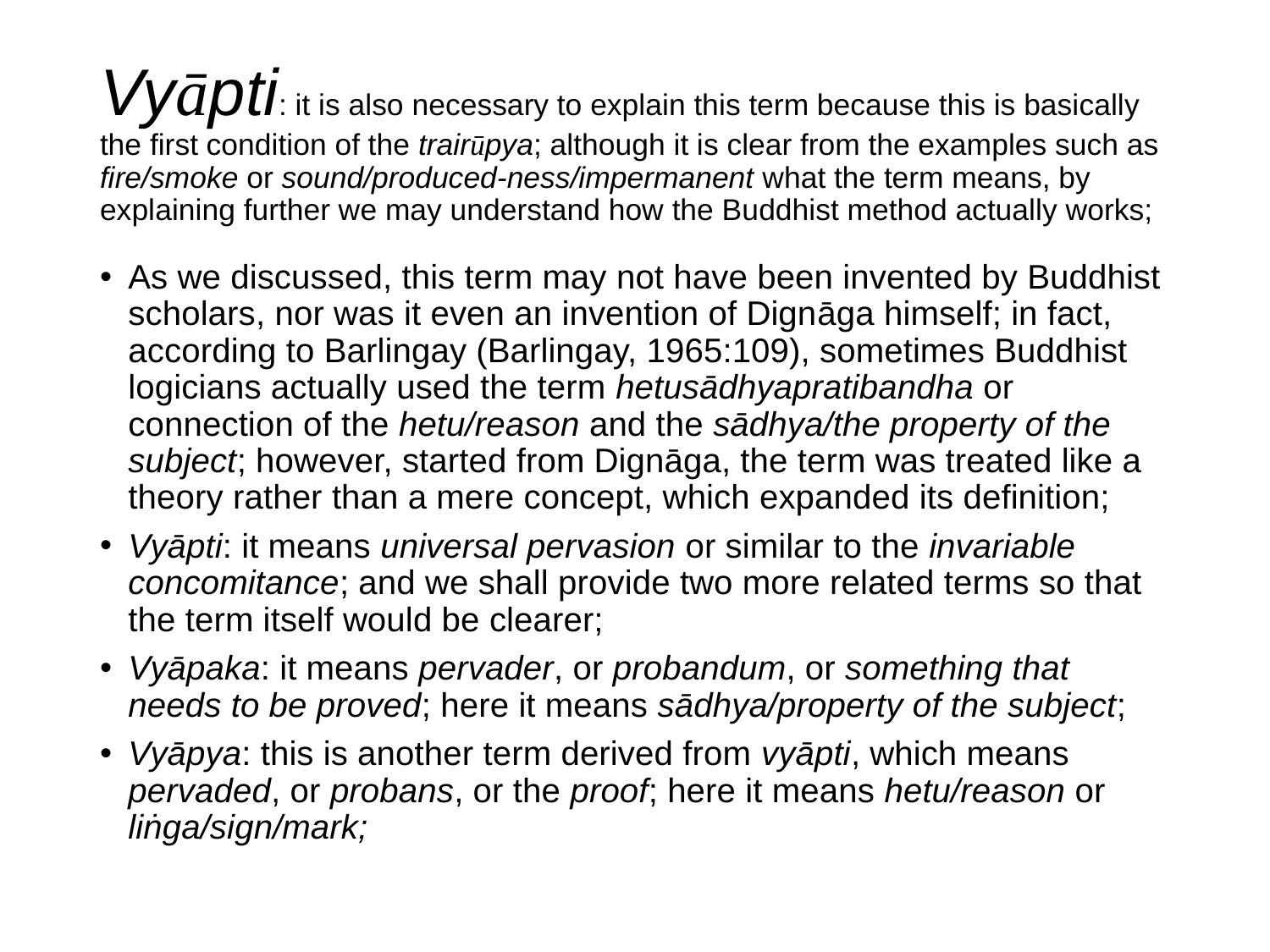

# Vyāpti: it is also necessary to explain this term because this is basically the first condition of the trairūpya; although it is clear from the examples such as fire/smoke or sound/produced-ness/impermanent what the term means, by explaining further we may understand how the Buddhist method actually works;
As we discussed, this term may not have been invented by Buddhist scholars, nor was it even an invention of Dignāga himself; in fact, according to Barlingay (Barlingay, 1965:109), sometimes Buddhist logicians actually used the term hetusādhyapratibandha or connection of the hetu/reason and the sādhya/the property of the subject; however, started from Dignāga, the term was treated like a theory rather than a mere concept, which expanded its definition;
Vyāpti: it means universal pervasion or similar to the invariable concomitance; and we shall provide two more related terms so that the term itself would be clearer;
Vyāpaka: it means pervader, or probandum, or something that needs to be proved; here it means sādhya/property of the subject;
Vyāpya: this is another term derived from vyāpti, which means pervaded, or probans, or the proof; here it means hetu/reason or liṅga/sign/mark;